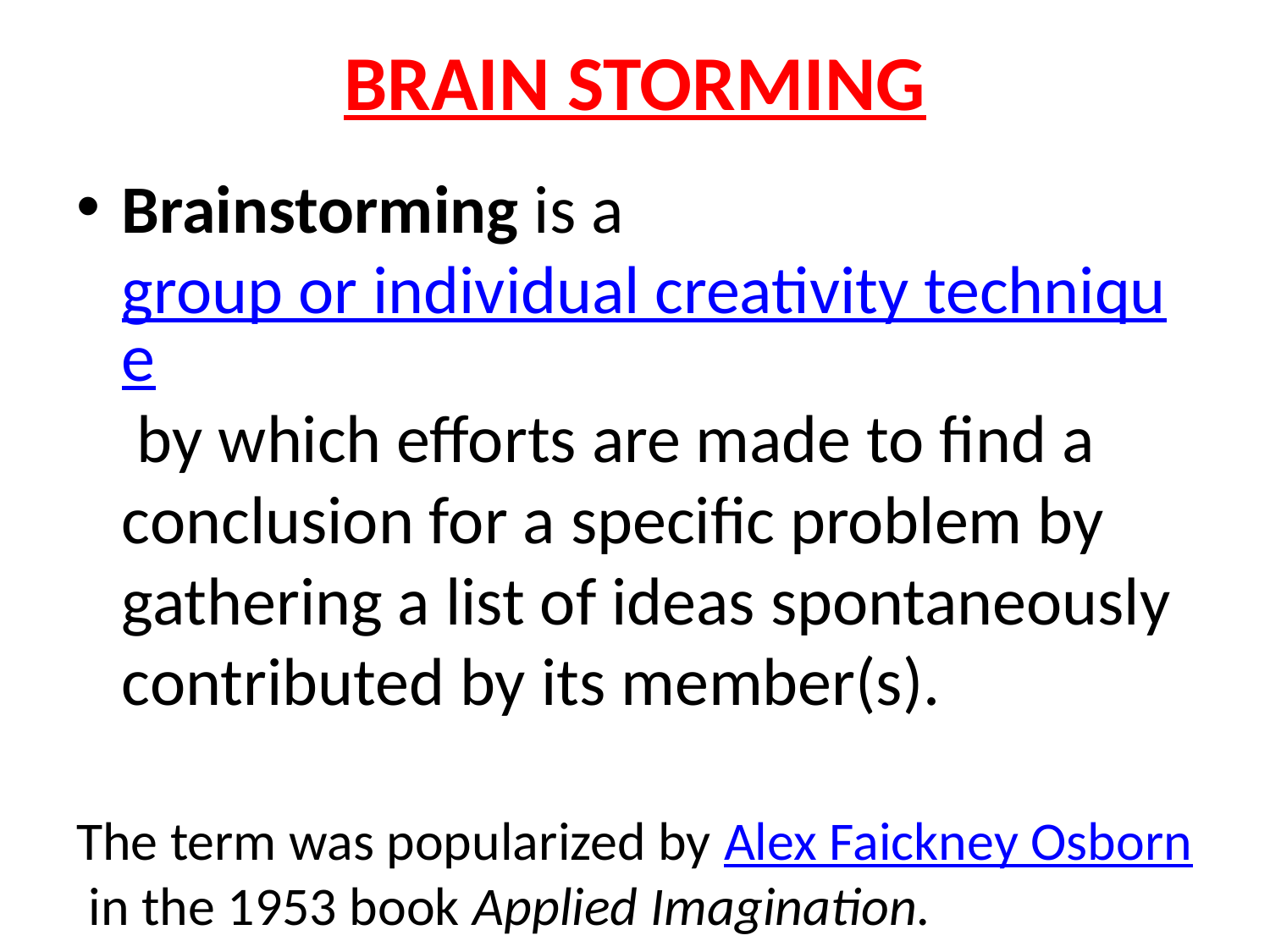

# BRAIN STORMING
Brainstorming is a group or individual creativity technique by which efforts are made to find a conclusion for a specific problem by gathering a list of ideas spontaneously contributed by its member(s).

The term was popularized by Alex Faickney Osborn in the 1953 book Applied Imagination.